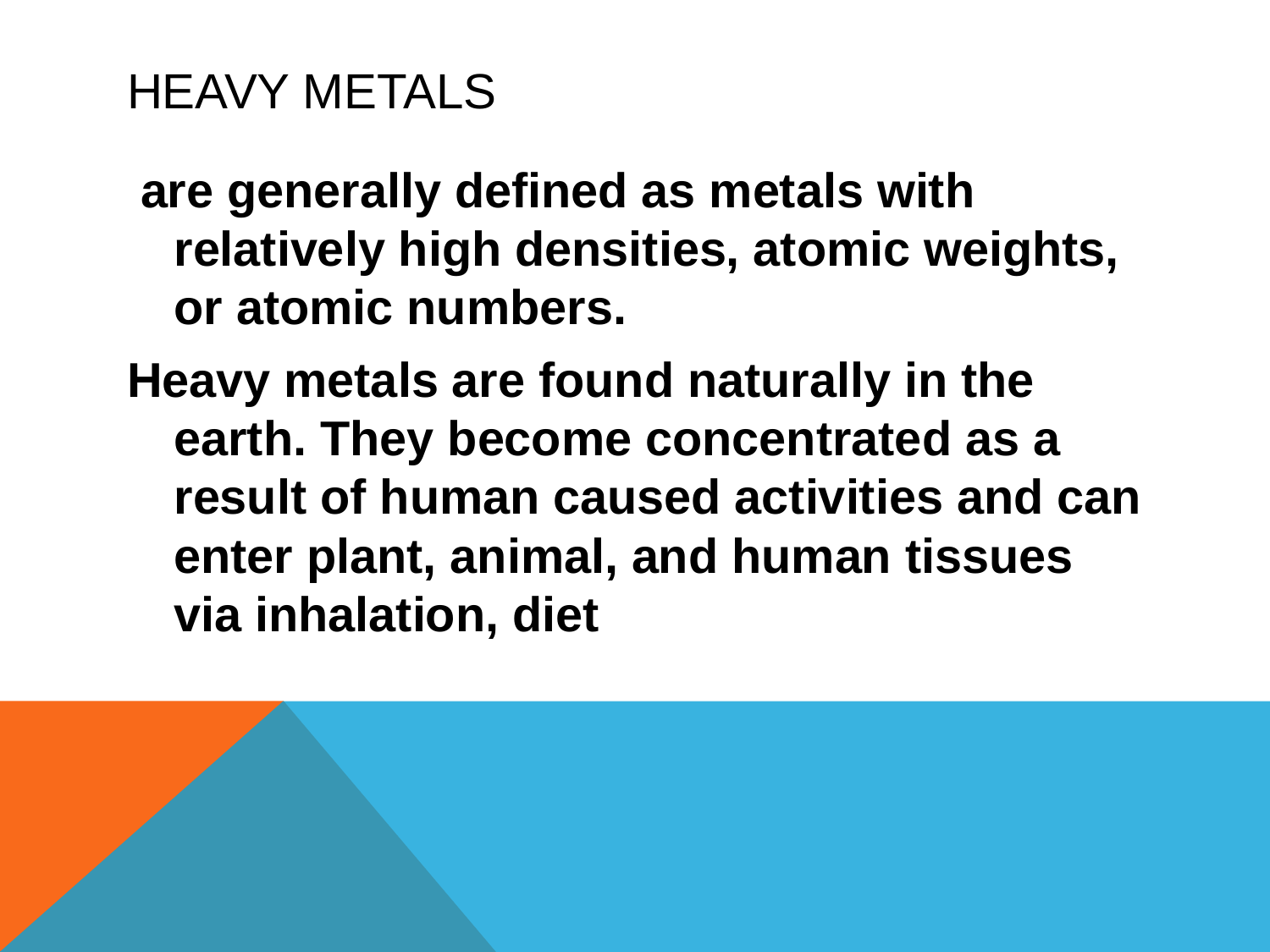

# Heavy metals
 are generally defined as metals with relatively high densities, atomic weights, or atomic numbers.
Heavy metals are found naturally in the earth. They become concentrated as a result of human caused activities and can enter plant, animal, and human tissues via inhalation, diet